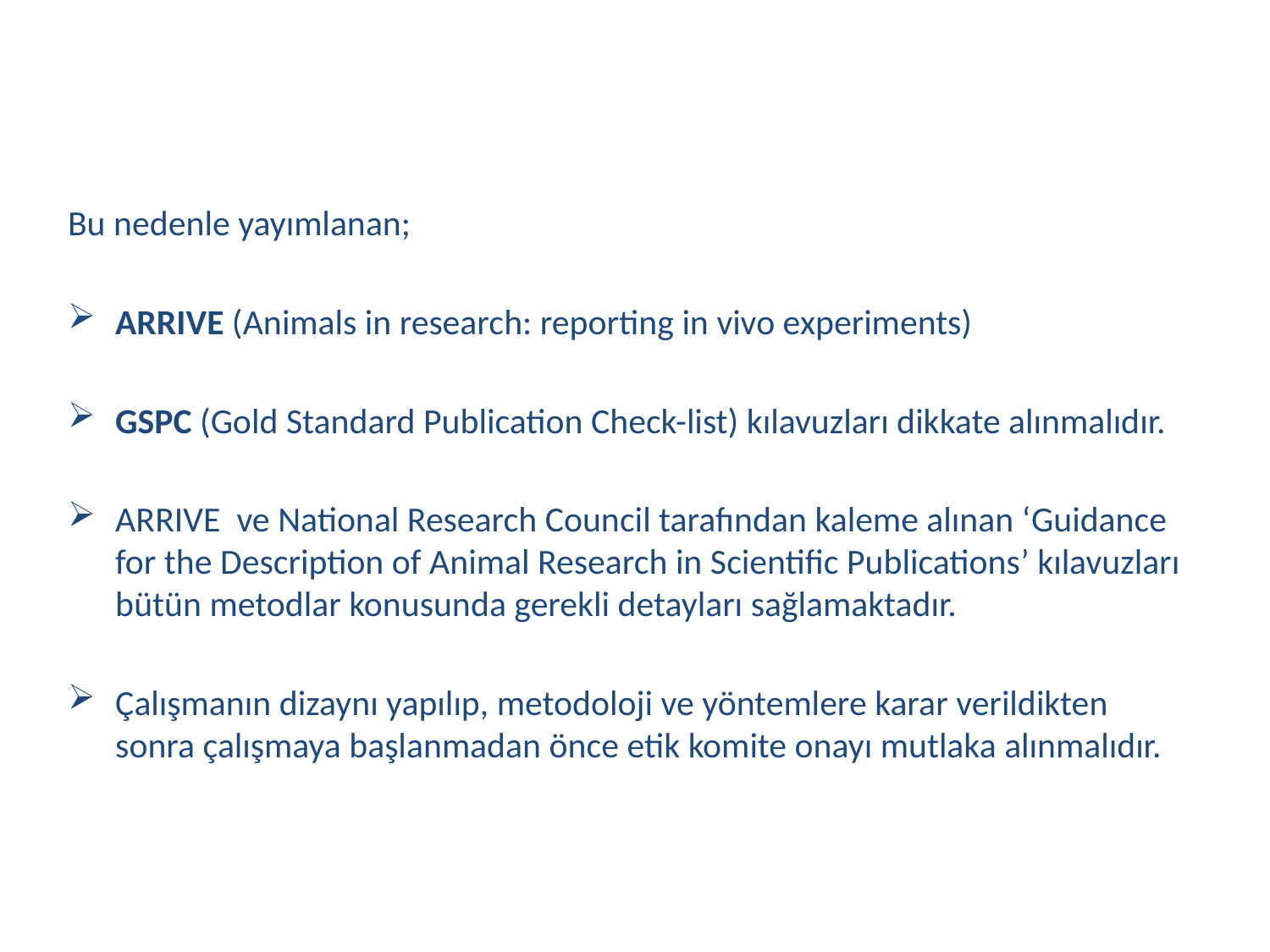

Bu nedenle yayımlanan;

ARRIVE (Animals in research: reporting in vivo experiments)

GSPC (Gold Standard Publication Check-list) kılavuzları dikkate alınmalıdır.

ARRIVE  ve National Research Council tarafından kaleme alınan ‘Guidance for the Description of Animal Research in Scientific Publications’ kılavuzları bütün metodlar konusunda gerekli detayları sağlamaktadır.

Çalışmanın dizaynı yapılıp, metodoloji ve yöntemlere karar verildikten sonra çalışmaya başlanmadan önce etik komite onayı mutlaka alınmalıdır.